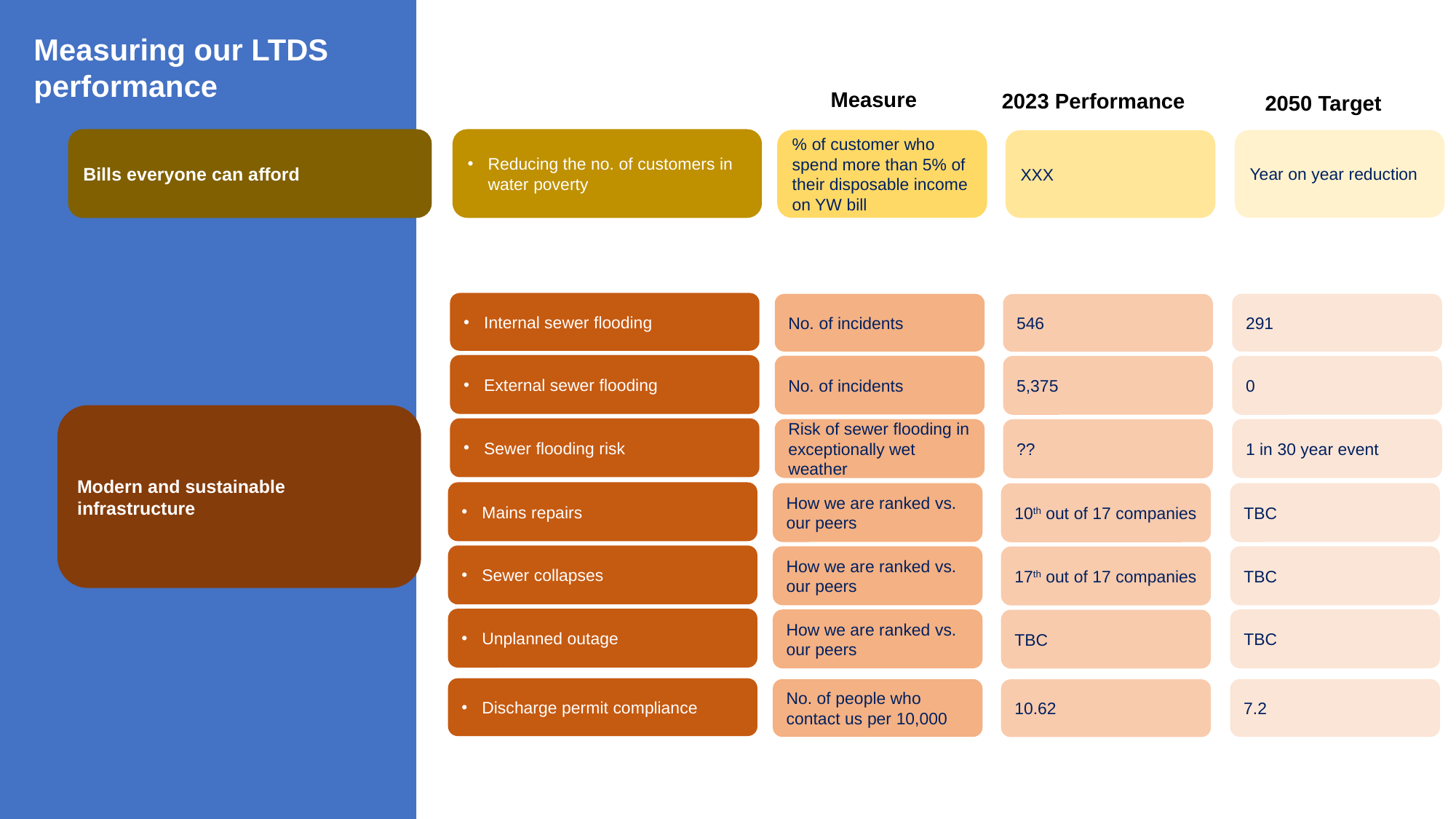

Measuring our LTDS performance
Measure
2023 Performance
2050 Target
Bills everyone can afford
Reducing the no. of customers in water poverty
% of customer who spend more than 5% of their disposable income on YW bill
Year on year reduction
XXX
Internal sewer flooding
No. of incidents
291
546
External sewer flooding
No. of incidents
5,375
0
Modern and sustainable infrastructure
Sewer flooding risk
Risk of sewer flooding in exceptionally wet weather
1 in 30 year event
??
Mains repairs
How we are ranked vs. our peers
TBC
10th out of 17 companies
Sewer collapses
How we are ranked vs. our peers
TBC
17th out of 17 companies
Unplanned outage
How we are ranked vs. our peers
TBC
TBC
Discharge permit compliance
No. of people who contact us per 10,000
7.2
10.62